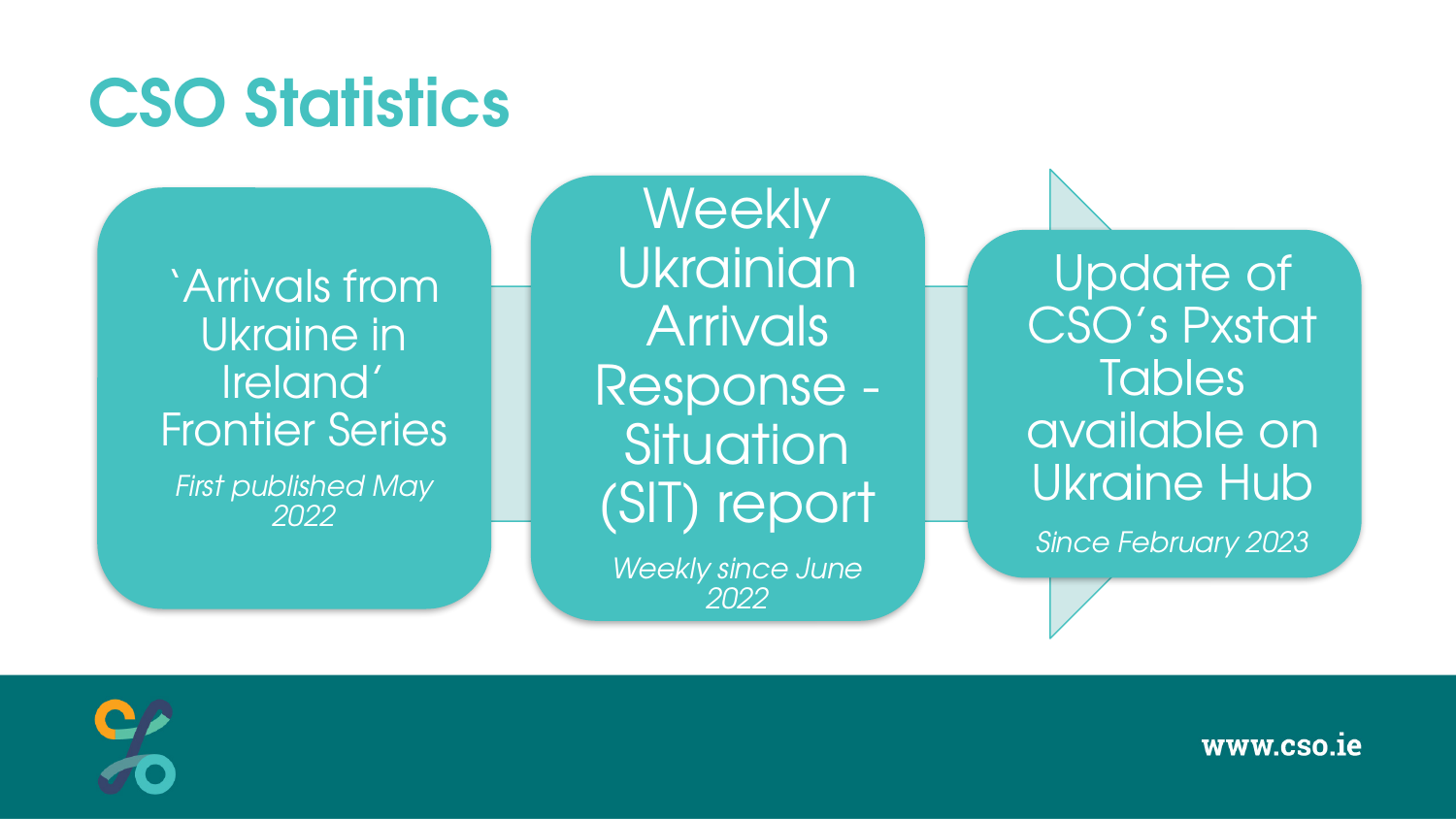

# CSO Statistics
Weekly Ukrainian Arrivals Response - Situation (SIT) report
Weekly since June 2022
‘Arrivals from Ukraine in Ireland’ Frontier Series
First published May 2022
Update of CSO’s Pxstat Tables available on Ukraine Hub
Since February 2023